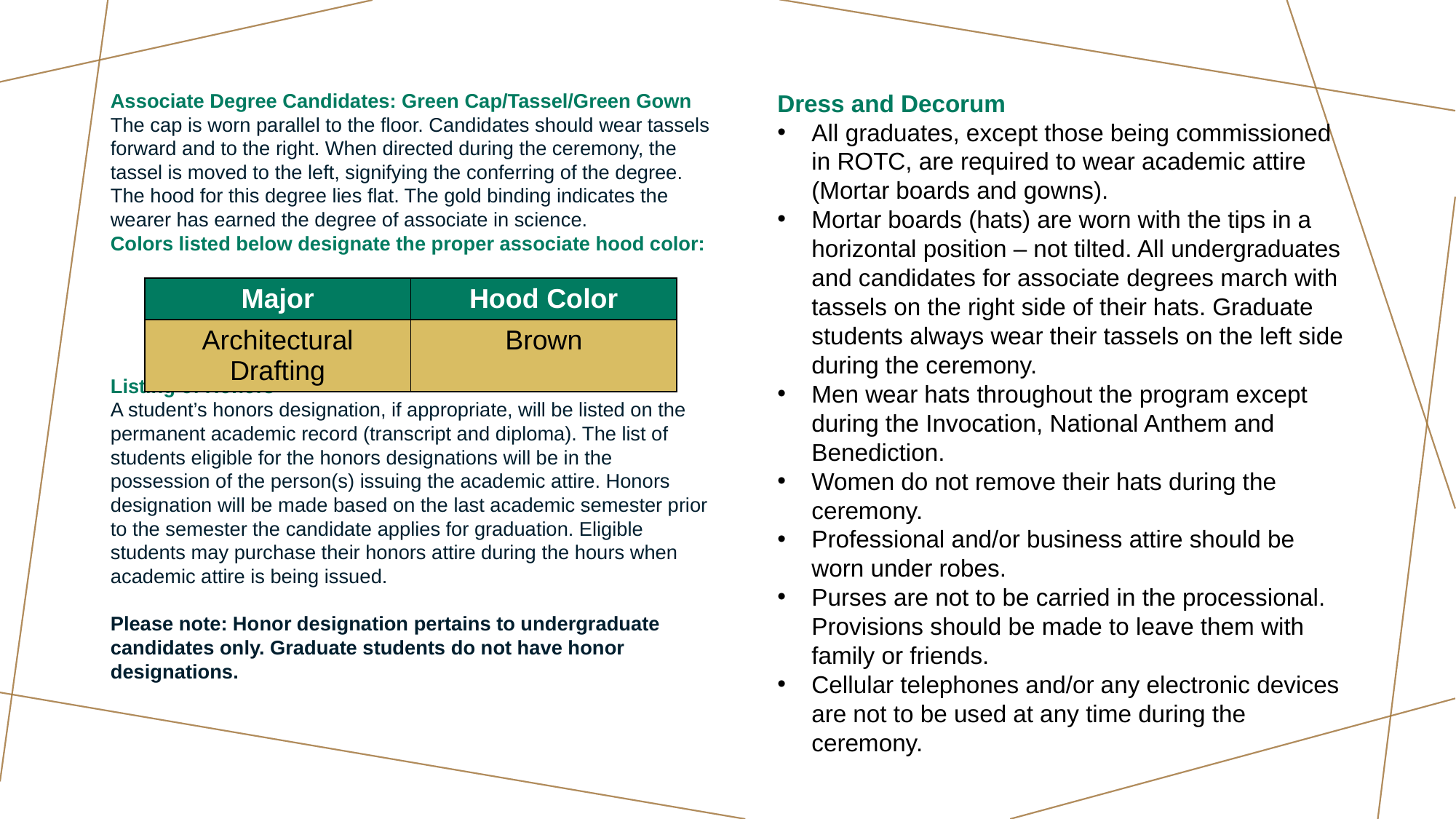

Associate Degree Candidates: Green Cap/Tassel/Green Gown
The cap is worn parallel to the floor. Candidates should wear tassels forward and to the right. When directed during the ceremony, the tassel is moved to the left, signifying the conferring of the degree. The hood for this degree lies flat. The gold binding indicates the wearer has earned the degree of associate in science.
Colors listed below designate the proper associate hood color:

Listing of Honors
A student’s honors designation, if appropriate, will be listed on the permanent academic record (transcript and diploma). The list of students eligible for the honors designations will be in the possession of the person(s) issuing the academic attire. Honors designation will be made based on the last academic semester prior to the semester the candidate applies for graduation. Eligible students may purchase their honors attire during the hours when academic attire is being issued.

Please note: Honor designation pertains to undergraduate candidates only. Graduate students do not have honor designations.

Dress and Decorum
All graduates, except those being commissioned in ROTC, are required to wear academic attire (Mortar boards and gowns).
Mortar boards (hats) are worn with the tips in a horizontal position – not tilted. All undergraduates and candidates for associate degrees march with tassels on the right side of their hats. Graduate students always wear their tassels on the left side during the ceremony.
Men wear hats throughout the program except during the Invocation, National Anthem and Benediction.
Women do not remove their hats during the ceremony.
Professional and/or business attire should be worn under robes.
Purses are not to be carried in the processional. Provisions should be made to leave them with family or friends.
Cellular telephones and/or any electronic devices are not to be used at any time during the ceremony.
| Major | Hood Color |
| --- | --- |
| Architectural Drafting | Brown |